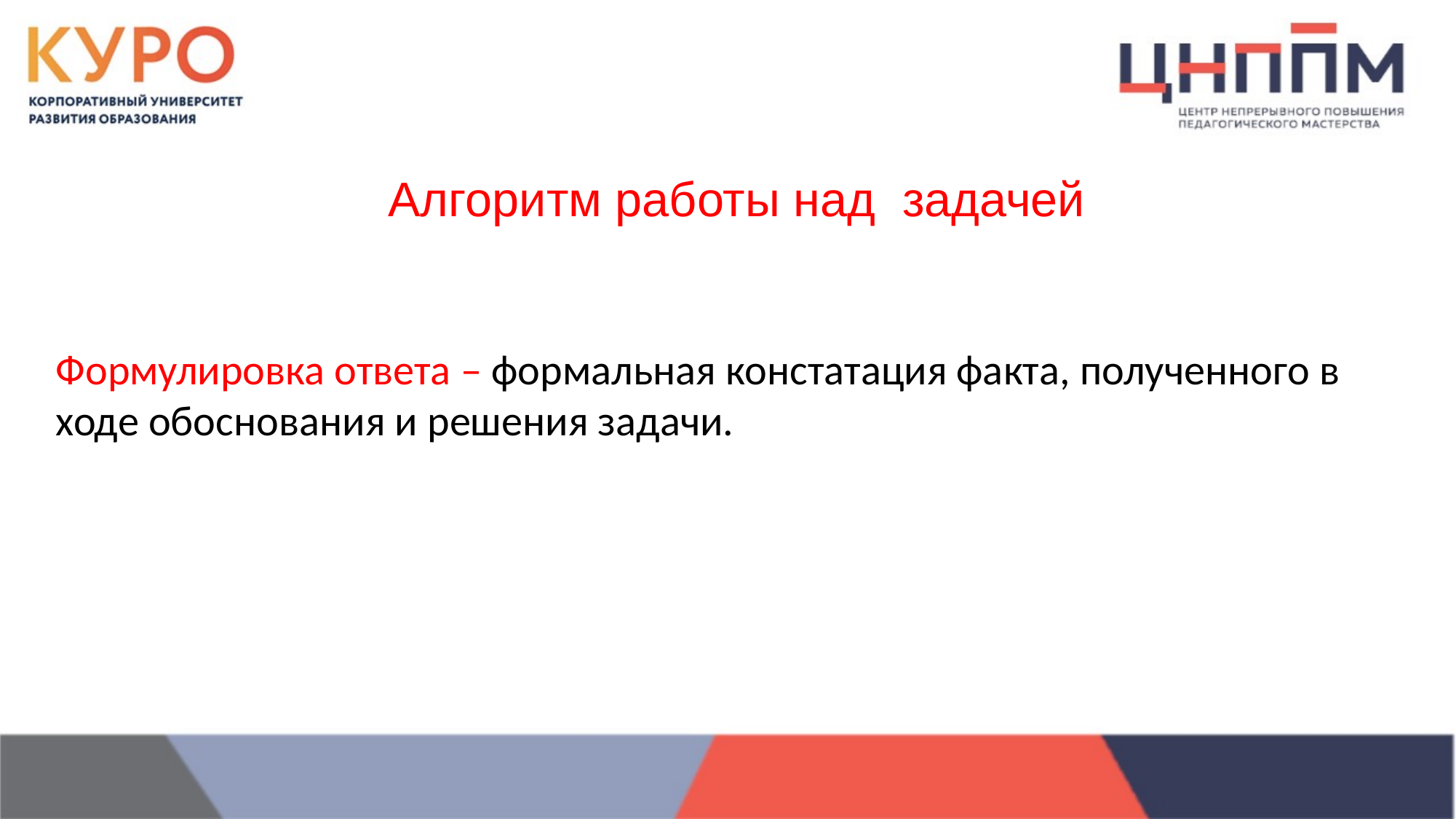

Алгоритм работы над  задачей

Формулировка ответа – формальная констатация факта, полученного в ходе обоснования и решения задачи.